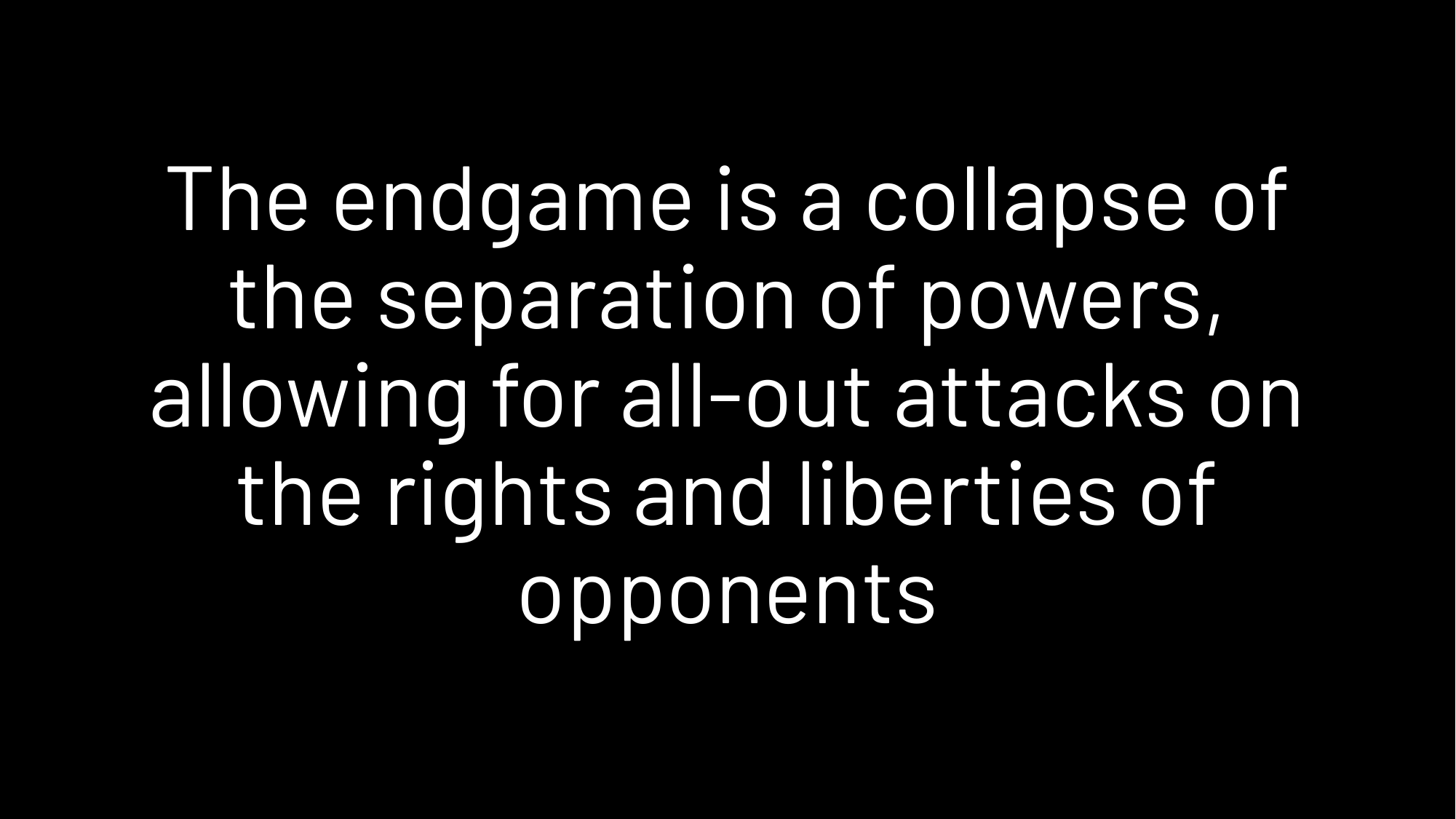

The endgame is a collapse of the separation of powers, allowing for all-out attacks on the rights and liberties of opponents